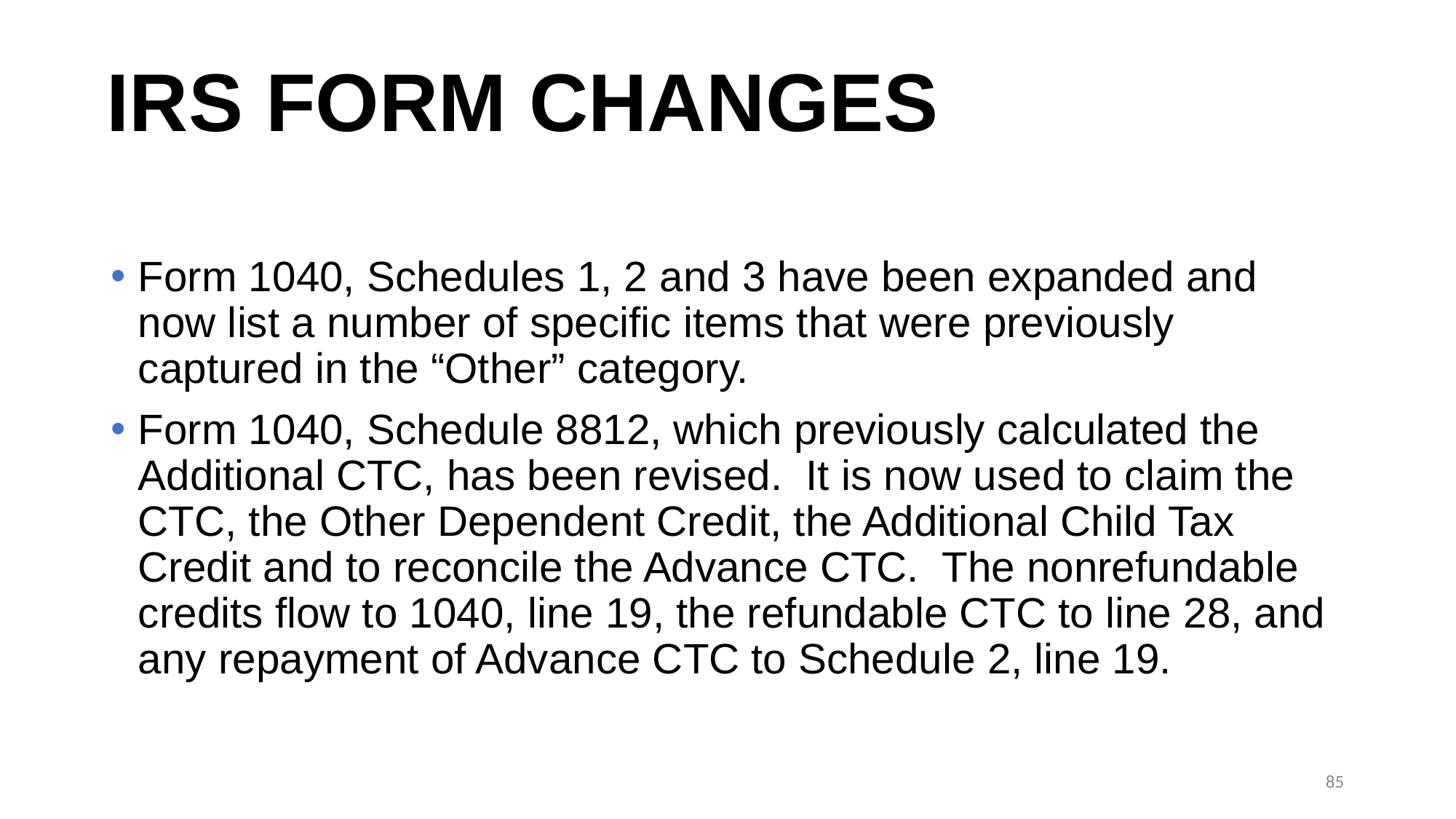

# IRS FORM CHANGES
Form 1040, Schedules 1, 2 and 3 have been expanded and now list a number of specific items that were previously captured in the “Other” category.
Form 1040, Schedule 8812, which previously calculated the Additional CTC, has been revised.  It is now used to claim the CTC, the Other Dependent Credit, the Additional Child Tax Credit and to reconcile the Advance CTC.  The nonrefundable credits flow to 1040, line 19, the refundable CTC to line 28, and any repayment of Advance CTC to Schedule 2, line 19.
85